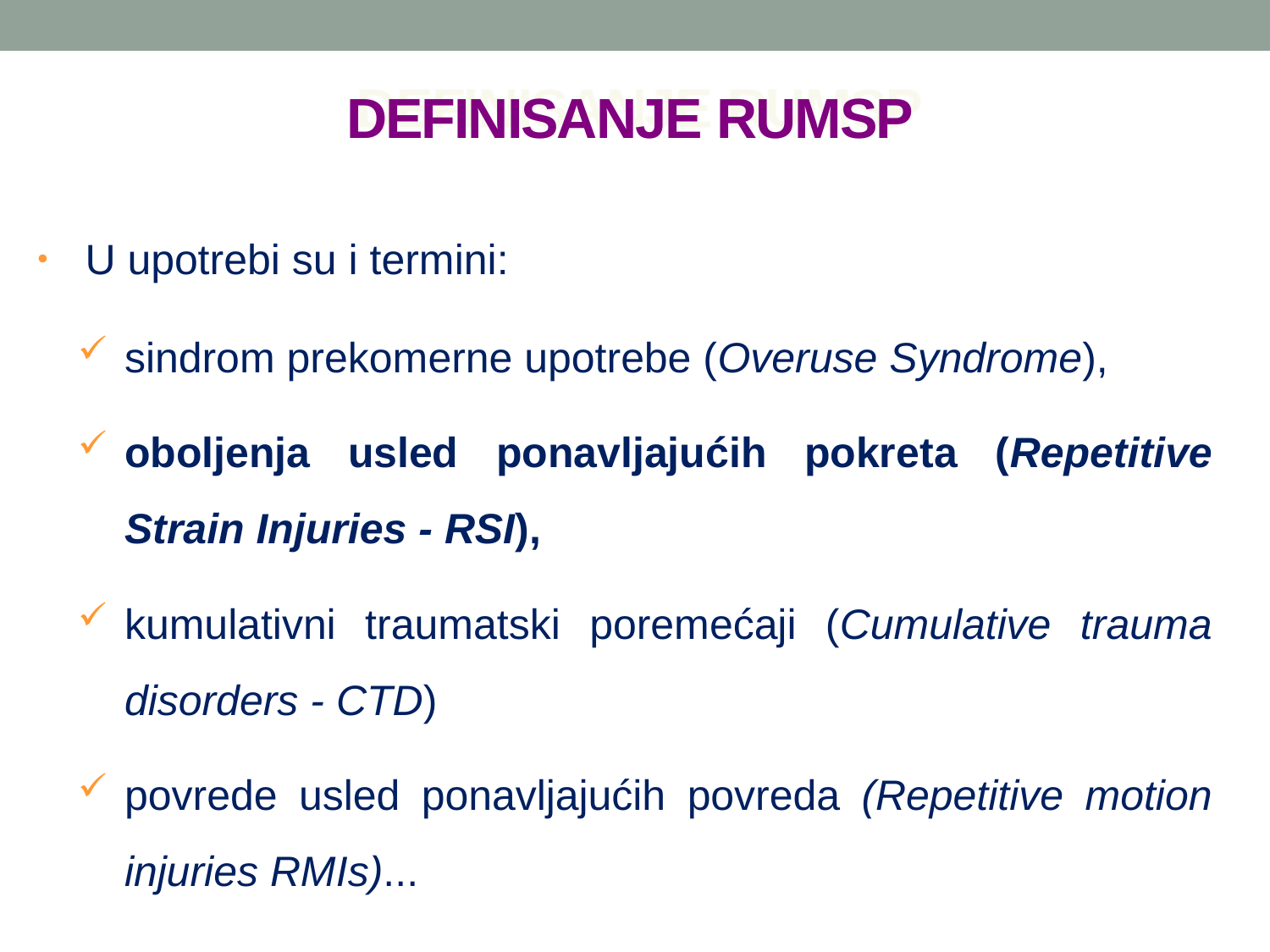

# DEFINISANJE RUMSP
U upotrebi su i termini:
sindrom prekomerne upotrebe (Overuse Syndrome),
oboljenja usled ponavljajućih pokreta (Repetitive Strain Injuries - RSI),
kumulativni traumatski poremećaji (Cumulative trauma disorders - CTD)
povrede usled ponavljajućih povreda (Repetitive motion injuries RMIs)...